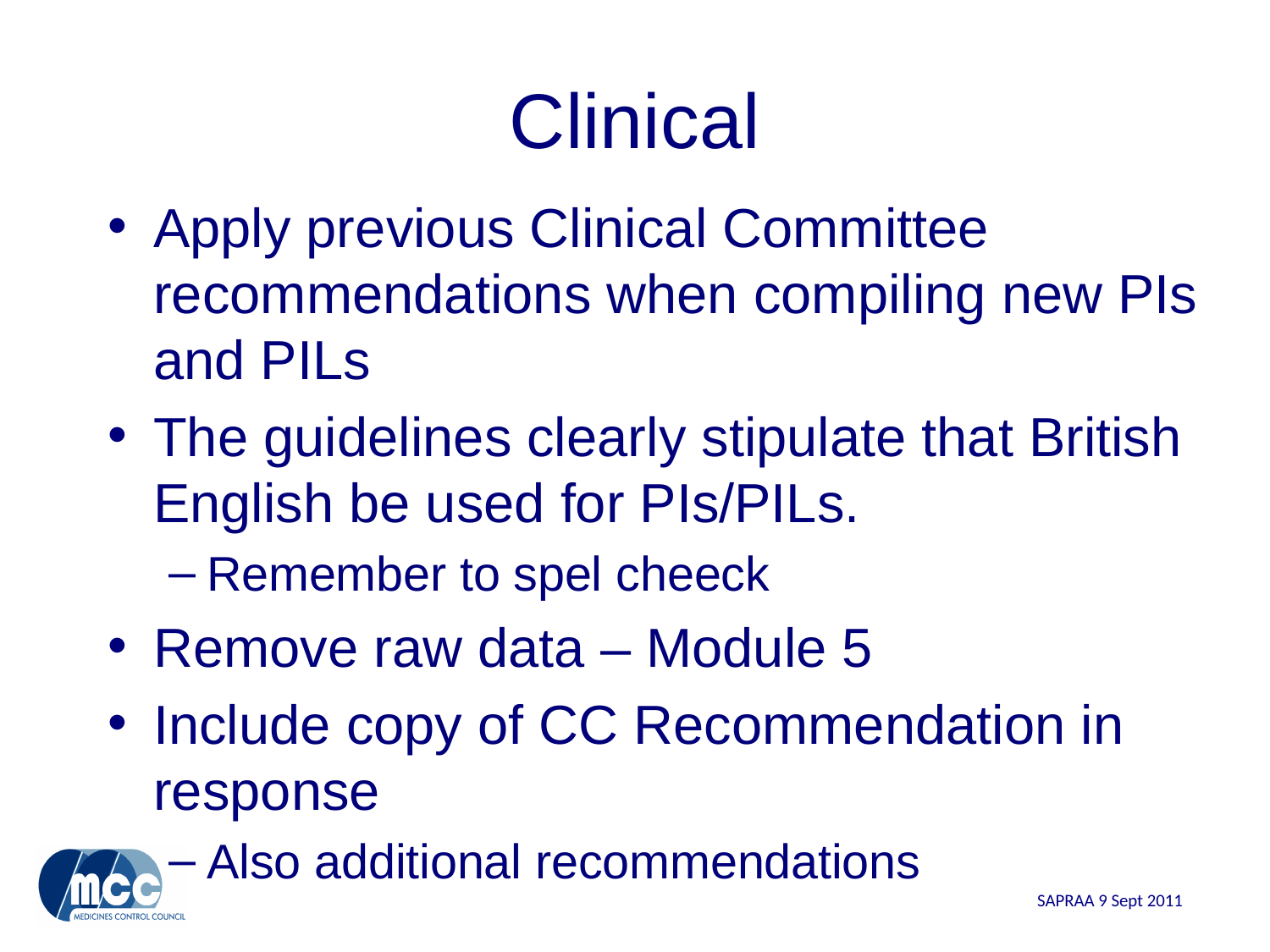

# Clinical
Apply previous Clinical Committee recommendations when compiling new PIs and PILs
The guidelines clearly stipulate that British English be used for PIs/PILs.
Remember to spel cheeck
Remove raw data – Module 5
Include copy of CC Recommendation in response
Also additional recommendations